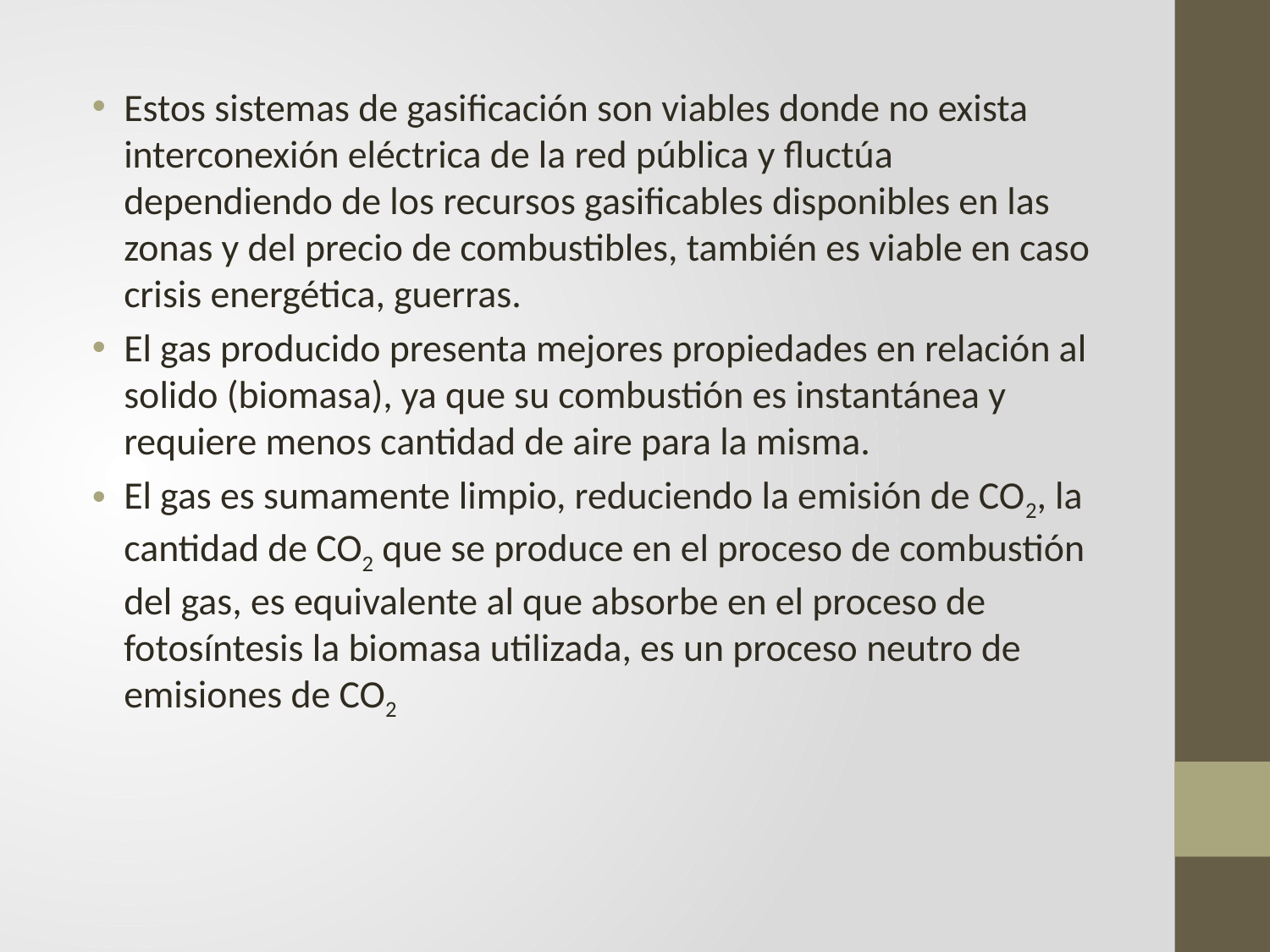

Estos sistemas de gasificación son viables donde no exista interconexión eléctrica de la red pública y fluctúa dependiendo de los recursos gasificables disponibles en las zonas y del precio de combustibles, también es viable en caso crisis energética, guerras.
El gas producido presenta mejores propiedades en relación al solido (biomasa), ya que su combustión es instantánea y requiere menos cantidad de aire para la misma.
El gas es sumamente limpio, reduciendo la emisión de CO2, la cantidad de CO2 que se produce en el proceso de combustión del gas, es equivalente al que absorbe en el proceso de fotosíntesis la biomasa utilizada, es un proceso neutro de emisiones de CO2